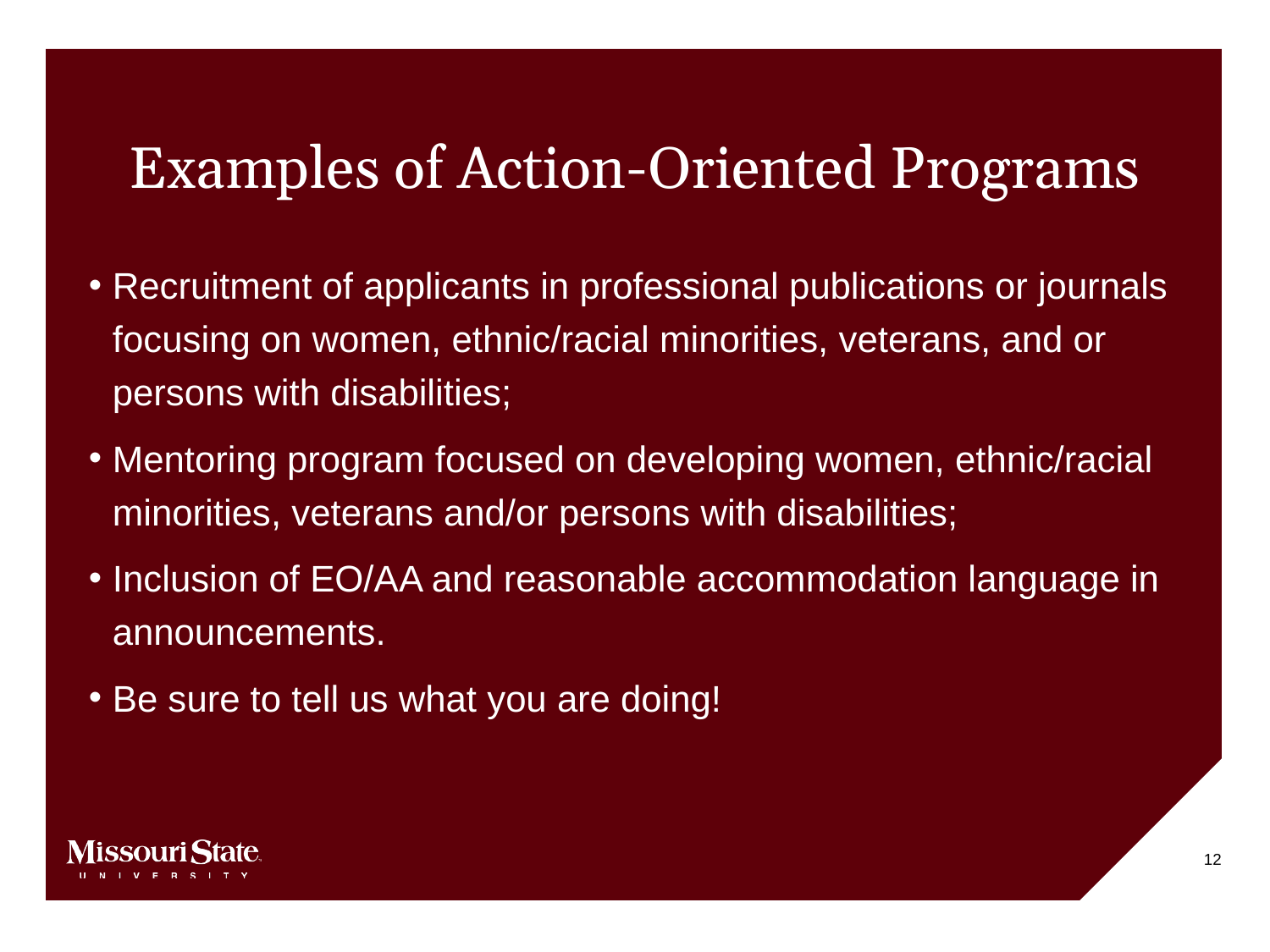

# Examples of Action-Oriented Programs
Recruitment of applicants in professional publications or journals focusing on women, ethnic/racial minorities, veterans, and or persons with disabilities;
Mentoring program focused on developing women, ethnic/racial minorities, veterans and/or persons with disabilities;
Inclusion of EO/AA and reasonable accommodation language in announcements.
Be sure to tell us what you are doing!
12